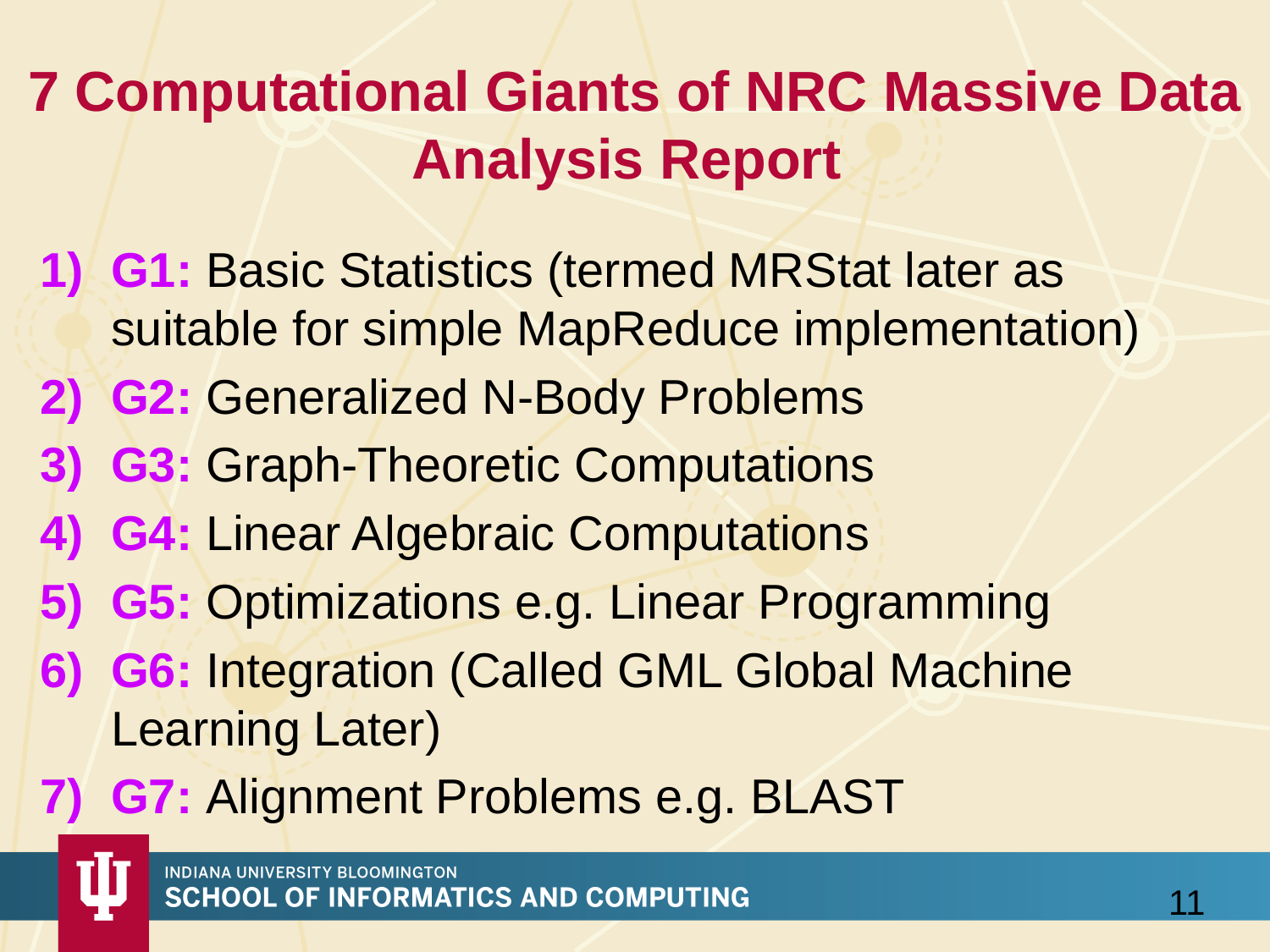

# 7 Computational Giants of NRC Massive Data Analysis Report
G1: Basic Statistics (termed MRStat later as suitable for simple MapReduce implementation)
G2: Generalized N-Body Problems
G3: Graph-Theoretic Computations
G4: Linear Algebraic Computations
G5: Optimizations e.g. Linear Programming
G6: Integration (Called GML Global Machine Learning Later)
G7: Alignment Problems e.g. BLAST
11